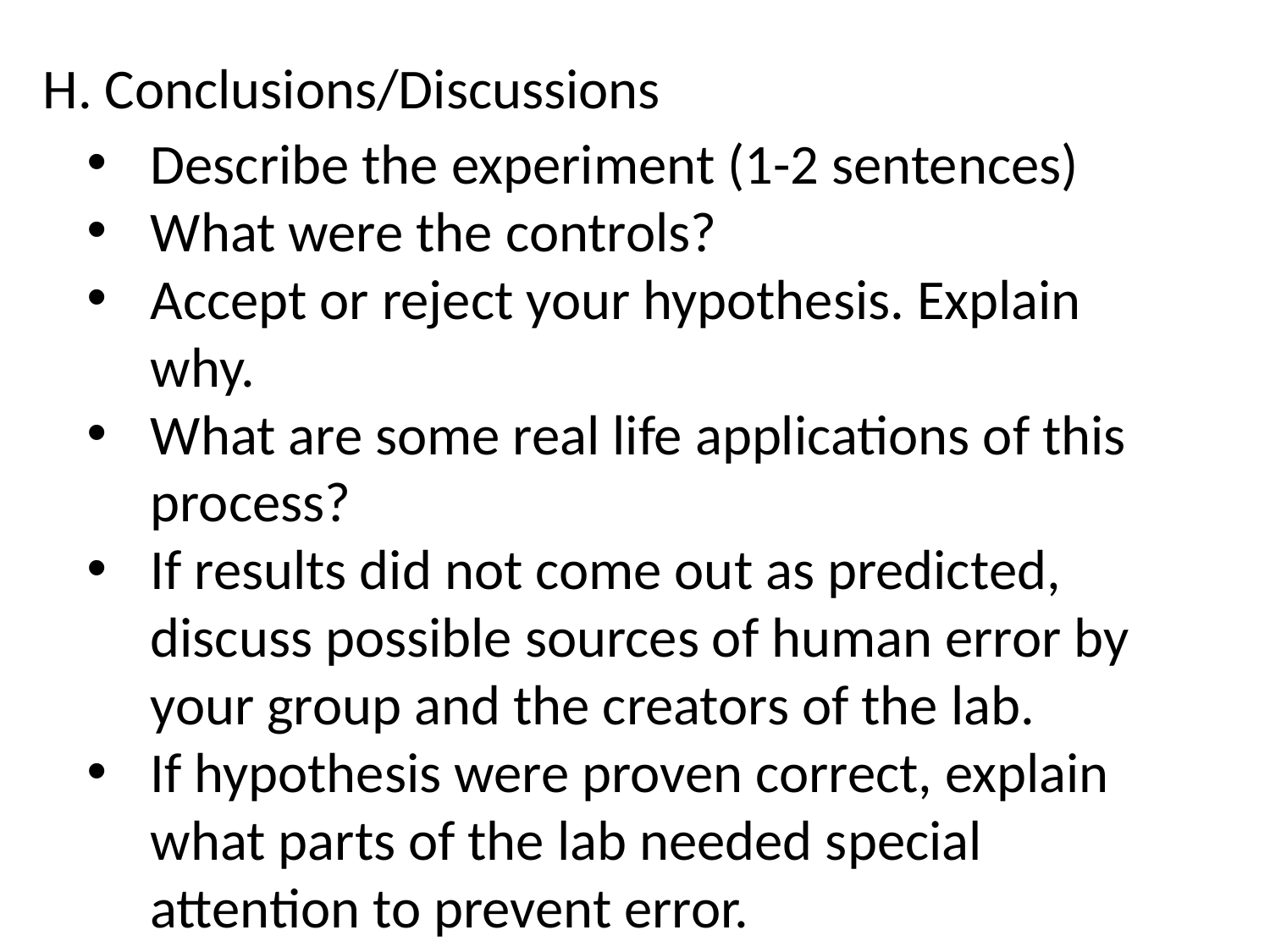

H. Conclusions/Discussions

Describe the experiment (1-2 sentences)
What were the controls?
Accept or reject your hypothesis. Explain why.
What are some real life applications of this process?
If results did not come out as predicted, discuss possible sources of human error by your group and the creators of the lab.
If hypothesis were proven correct, explain what parts of the lab needed special attention to prevent error.